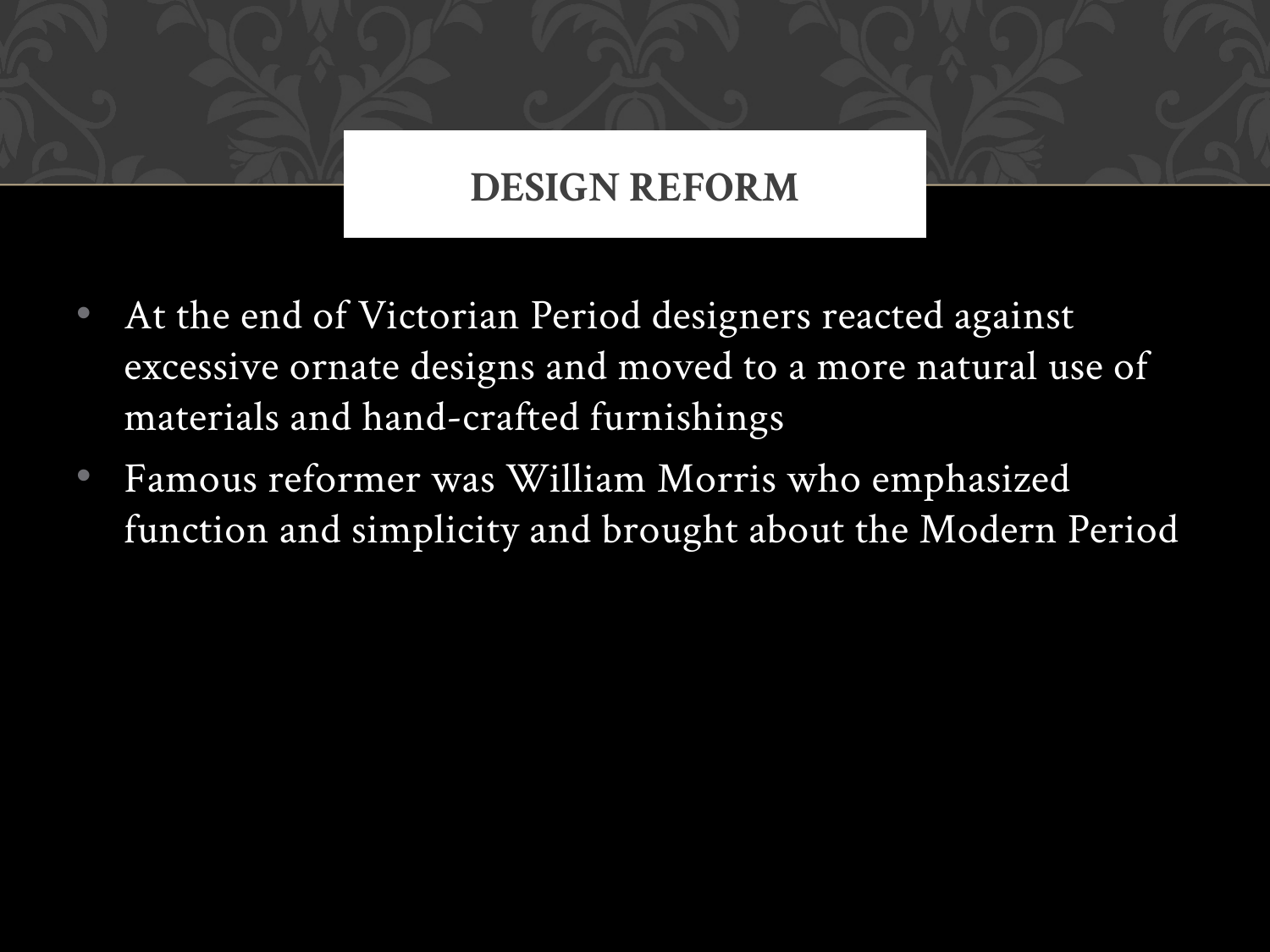

# Design Reform
At the end of Victorian Period designers reacted against excessive ornate designs and moved to a more natural use of materials and hand-crafted furnishings
Famous reformer was William Morris who emphasized function and simplicity and brought about the Modern Period